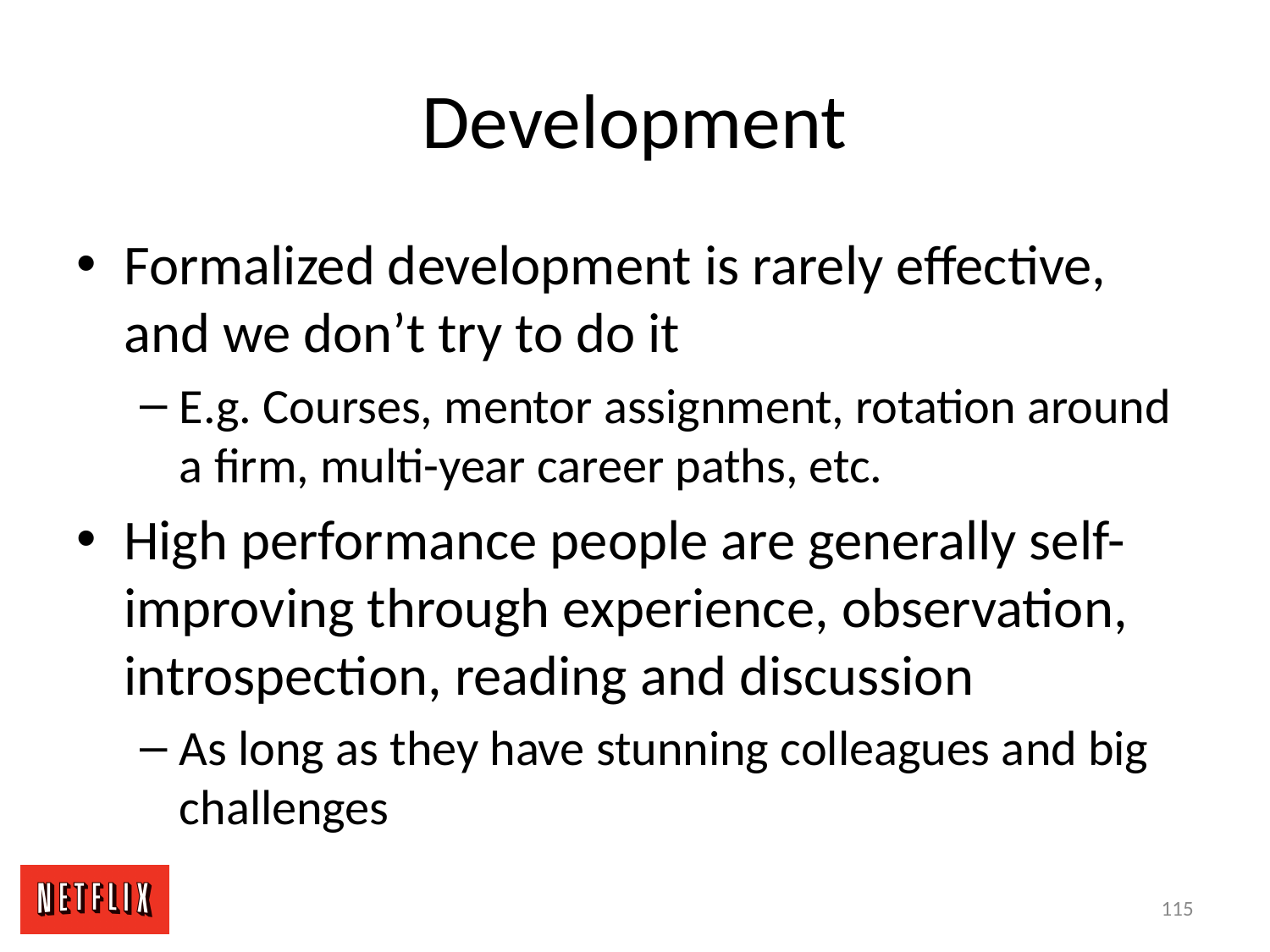

# Development
Formalized development is rarely effective, and we don’t try to do it
E.g. Courses, mentor assignment, rotation around a firm, multi-year career paths, etc.
High performance people are generally self-improving through experience, observation, introspection, reading and discussion
As long as they have stunning colleagues and big challenges
115